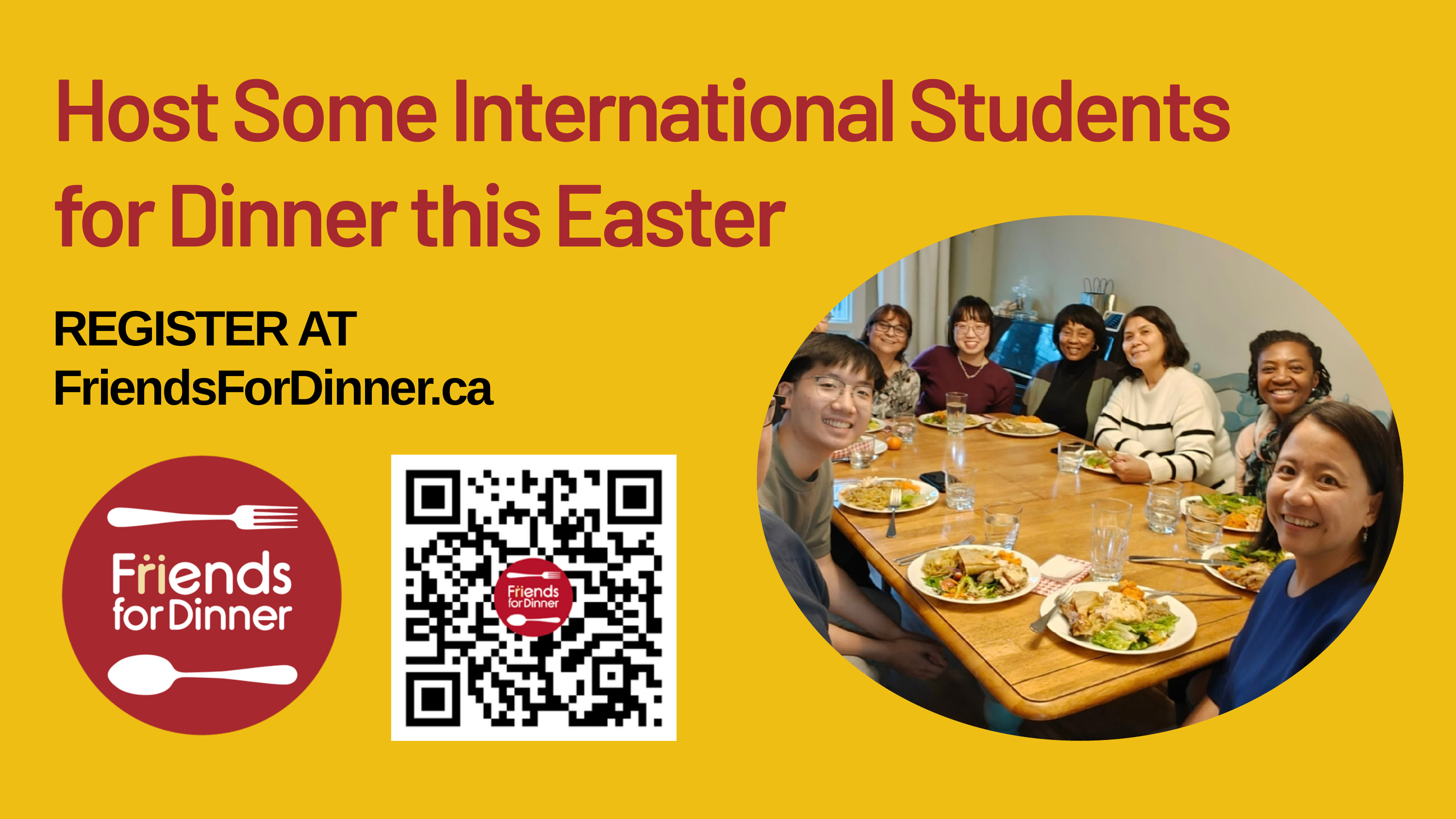

Host Some International Students for Dinner this Easter

REGISTER AT FriendsForDinner.ca